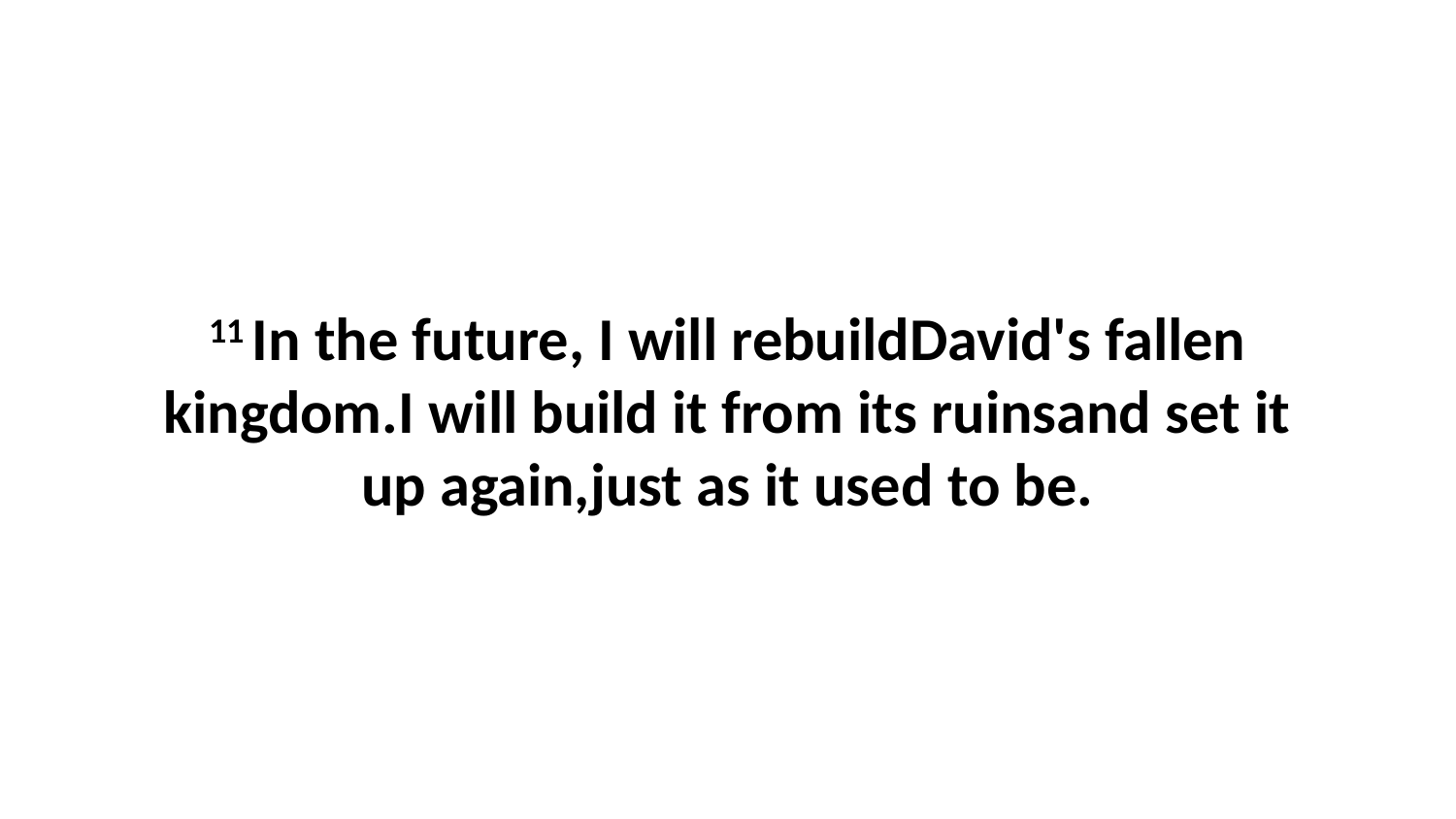

11 In the future, I will rebuildDavid's fallen kingdom.I will build it from its ruinsand set it up again,just as it used to be.